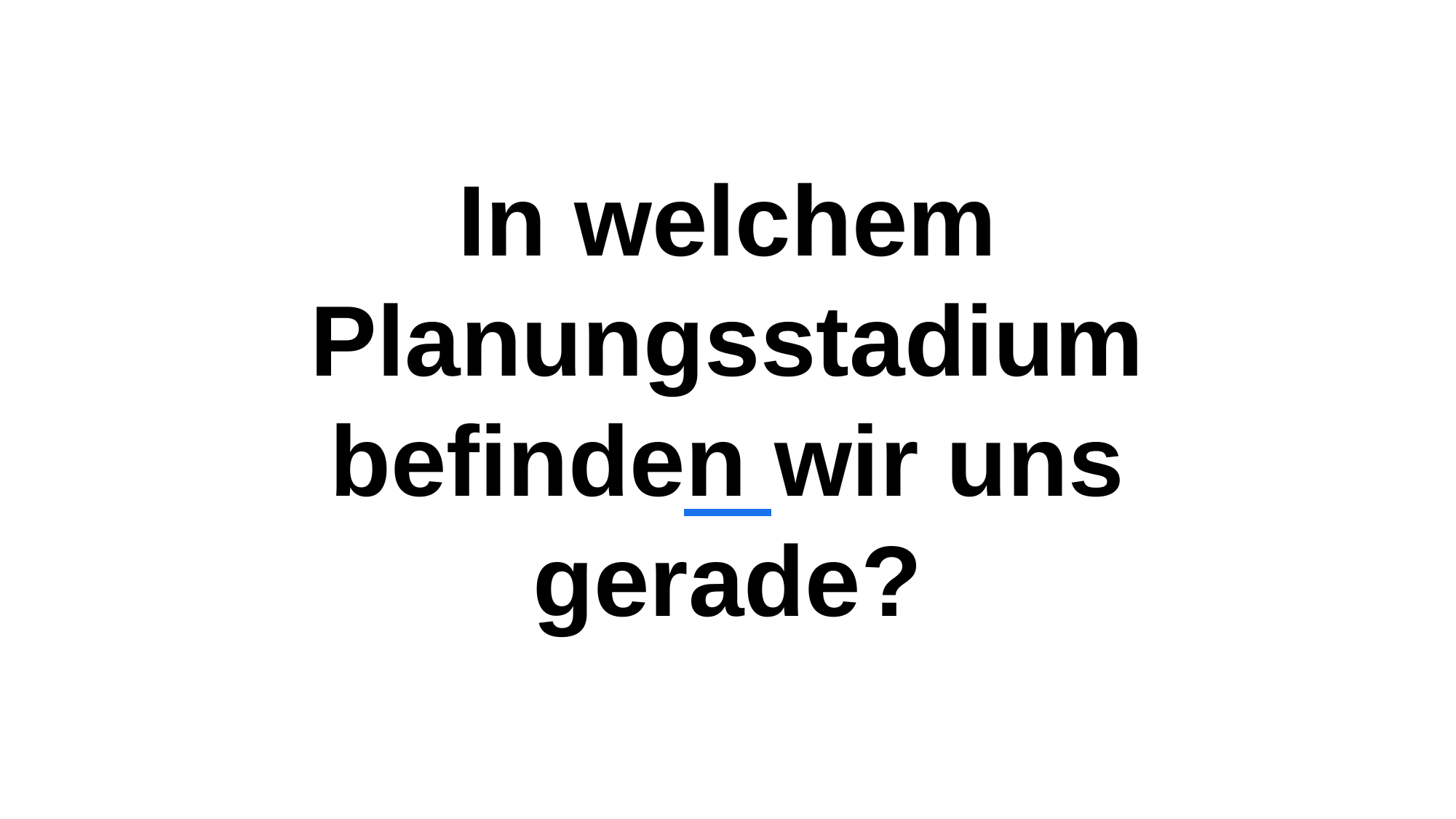

# In welchem Planungsstadium befinden wir uns gerade?